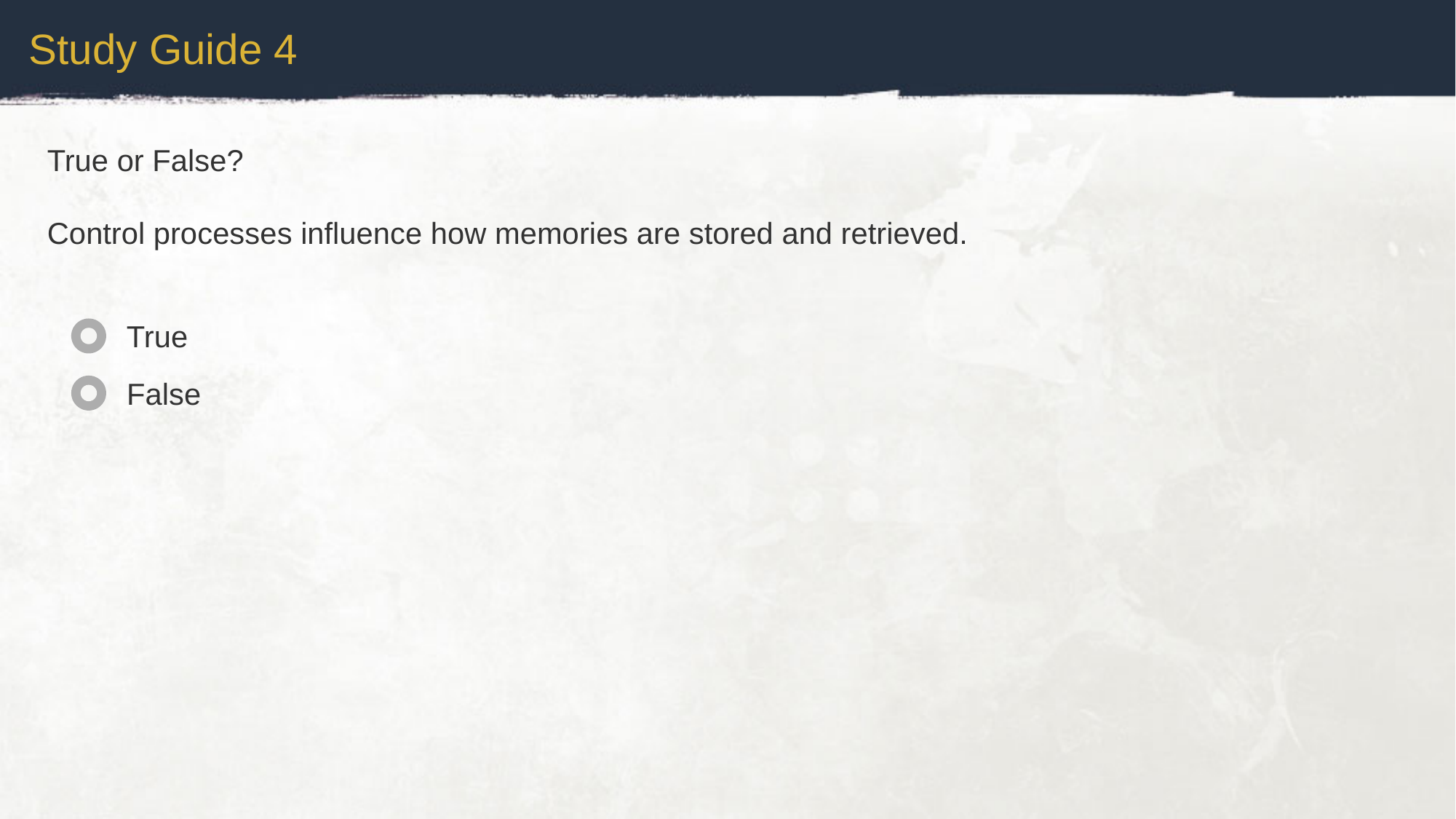

Study Guide 4
True or False?
Control processes influence how memories are stored and retrieved.
True

False